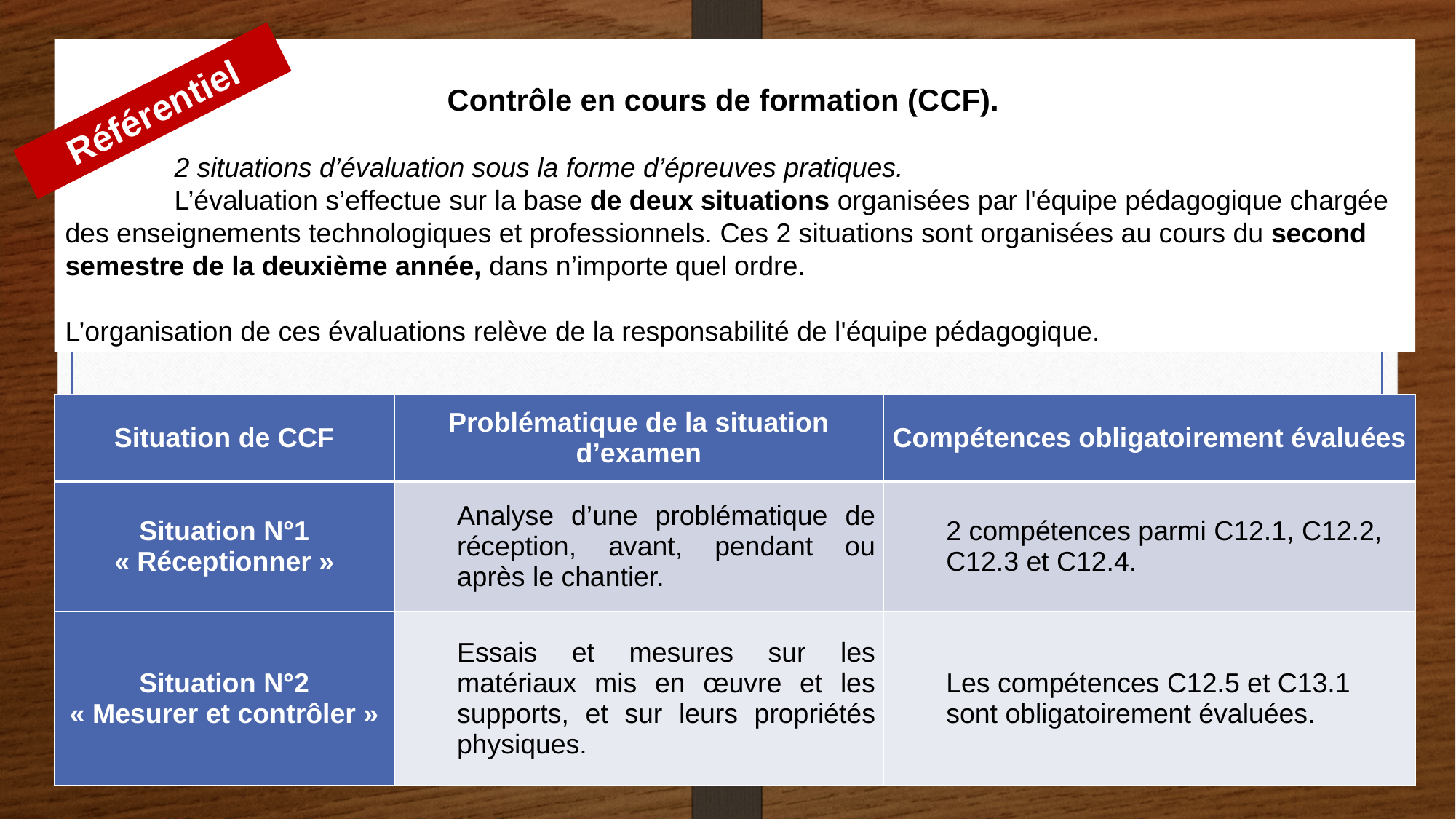

Contrôle en cours de formation (CCF).

	2 situations d’évaluation sous la forme d’épreuves pratiques.
	L’évaluation s’effectue sur la base de deux situations organisées par l'équipe pédagogique chargée des enseignements technologiques et professionnels. Ces 2 situations sont organisées au cours du second semestre de la deuxième année, dans n’importe quel ordre.

L’organisation de ces évaluations relève de la responsabilité de l'équipe pédagogique.
Référentiel
| Situation de CCF | Problématique de la situation d’examen | Compétences obligatoirement évaluées |
| --- | --- | --- |
| Situation N°1 « Réceptionner » | Analyse d’une problématique de réception, avant, pendant ou après le chantier. | 2 compétences parmi C12.1, C12.2, C12.3 et C12.4. |
| Situation N°2 « Mesurer et contrôler » | Essais et mesures sur les matériaux mis en œuvre et les supports, et sur leurs propriétés physiques. | Les compétences C12.5 et C13.1 sont obligatoirement évaluées. |